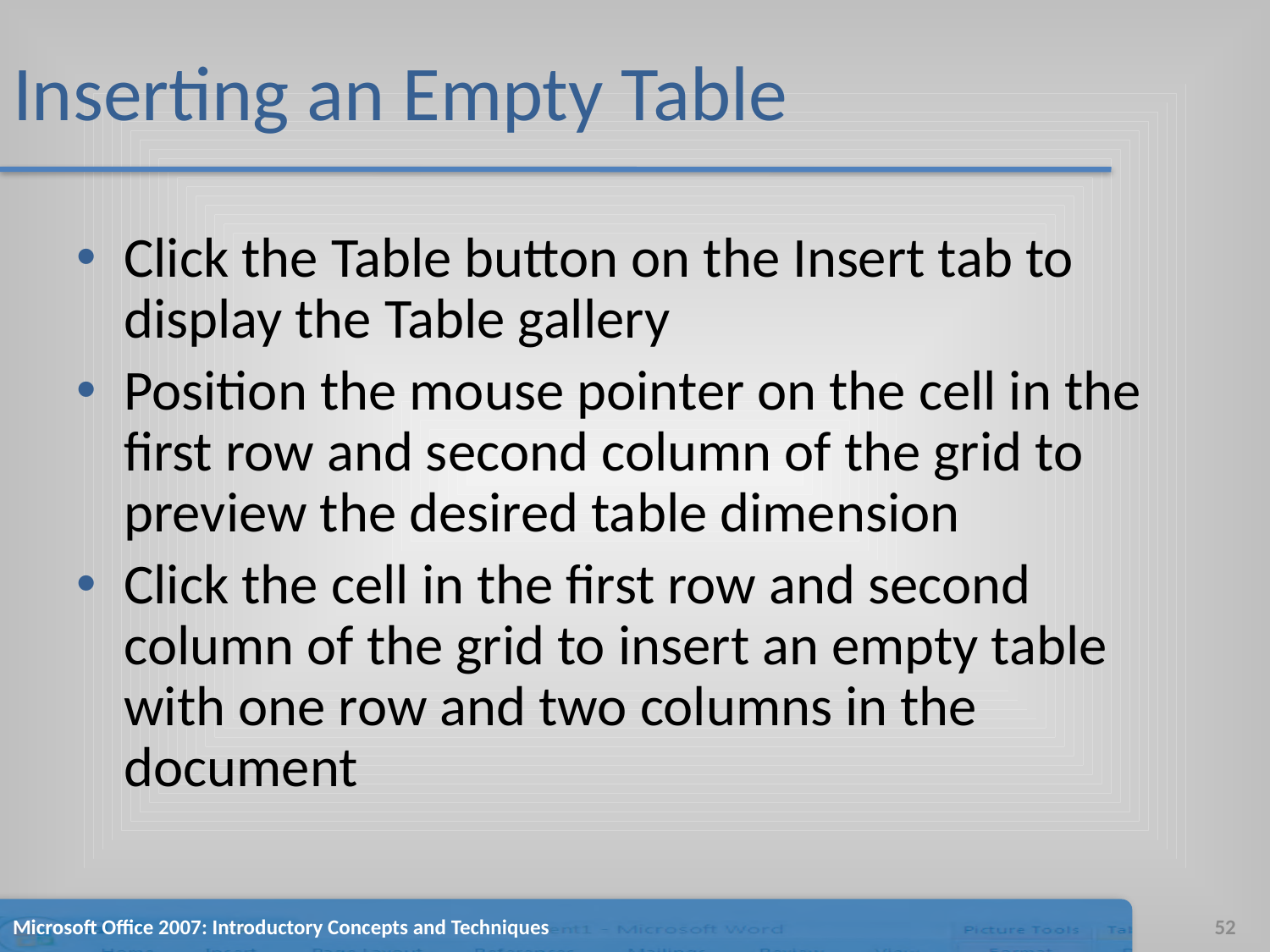

# Inserting an Empty Table
Click the Table button on the Insert tab to display the Table gallery
Position the mouse pointer on the cell in the first row and second column of the grid to preview the desired table dimension
Click the cell in the first row and second column of the grid to insert an empty table with one row and two columns in the document
Microsoft Office 2007: Introductory Concepts and Techniques
52